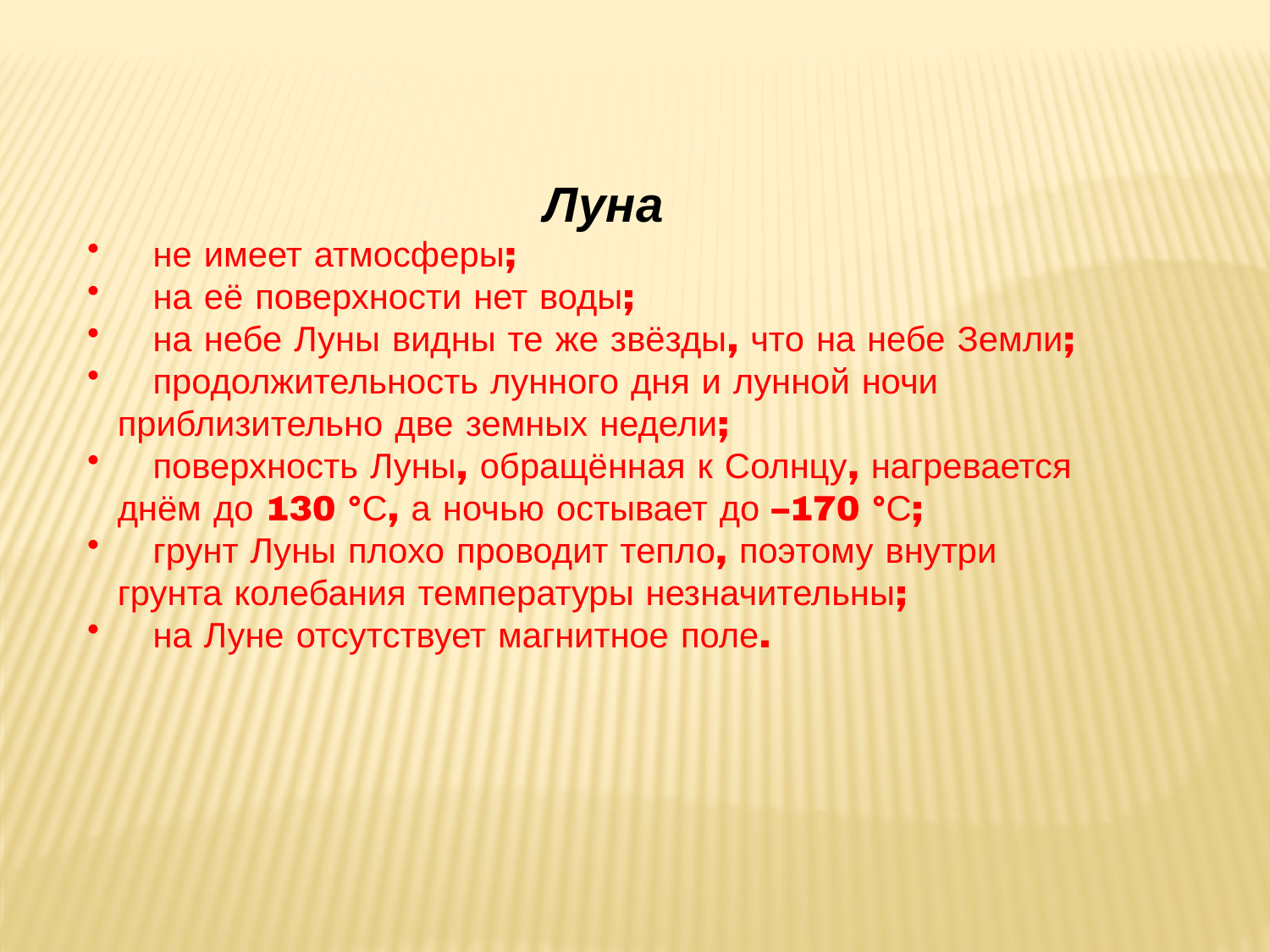

Луна
   не имеет атмосферы;
   на её поверхности нет воды;
   на небе Луны видны те же звёзды, что на небе Земли;
   продолжительность лунного дня и лунной ночи  приблизительно две земных недели;
   поверхность Луны, обращённая к Солнцу, нагревается днём до 130 °С, а ночью остывает до –170 °С;
   грунт Луны плохо проводит тепло, поэтому внутри грунта колебания температуры незначительны;
   на Луне отсутствует магнитное поле.